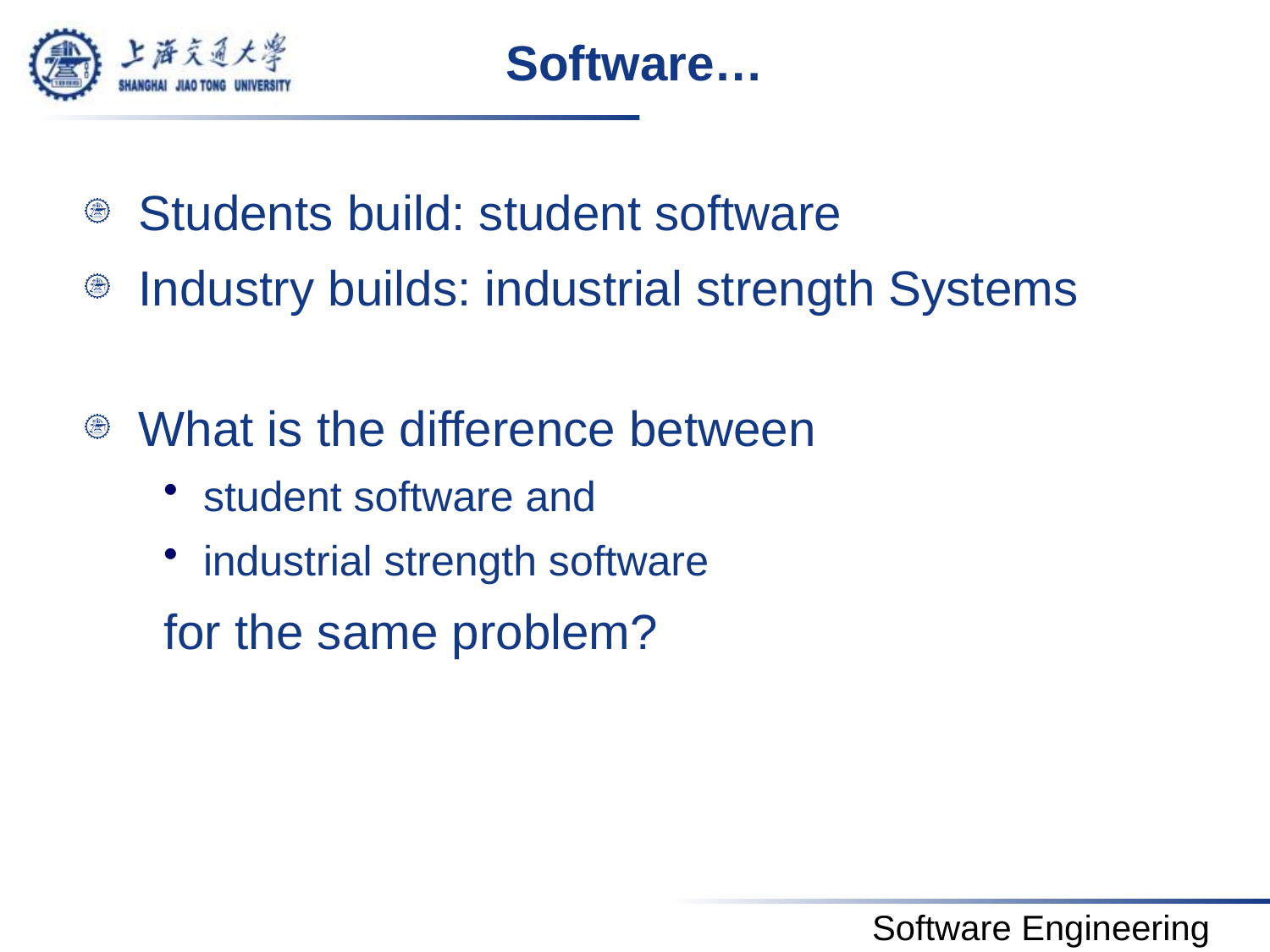

# Software…
Students build: student software
Industry builds: industrial strength Systems
What is the difference between
student software and
industrial strength software
for the same problem?